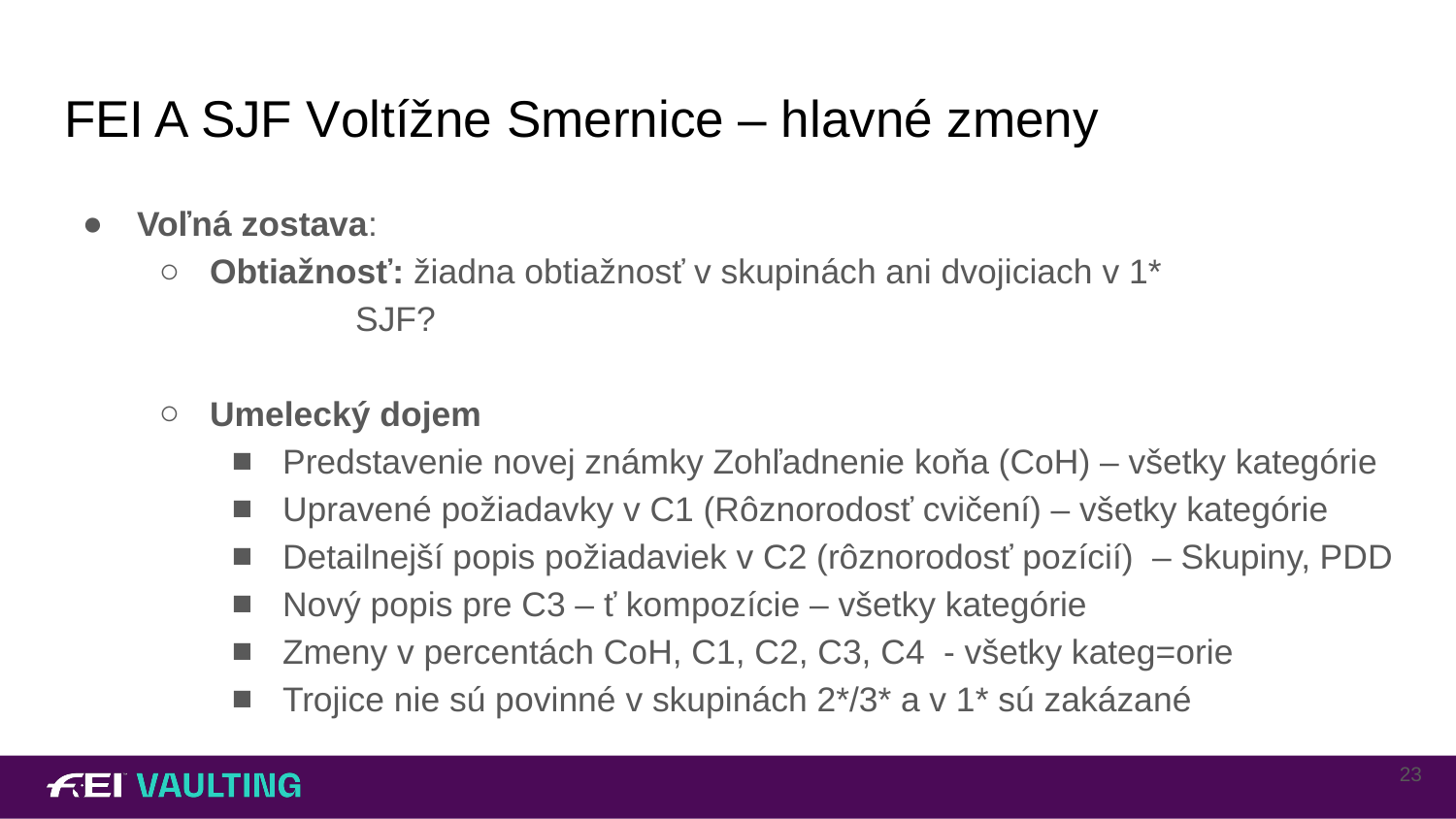

# FEI A SJF Voltížne Smernice – hlavné zmeny
Voľná zostava:
Obtiažnosť: žiadna obtiažnosť v skupinách ani dvojiciach v 1*
	SJF?

Umelecký dojem
Predstavenie novej známky Zohľadnenie koňa (CoH) – všetky kategórie
Upravené požiadavky v C1 (Rôznorodosť cvičení) – všetky kategórie
Detailnejší popis požiadaviek v C2 (rôznorodosť pozícií)  – Skupiny, PDD
Nový popis pre C3 – ť kompozície – všetky kategórie
Zmeny v percentách CoH, C1, C2, C3, C4  - všetky kateg=orie
Trojice nie sú povinné v skupinách 2*/3* a v 1* sú zakázané

23